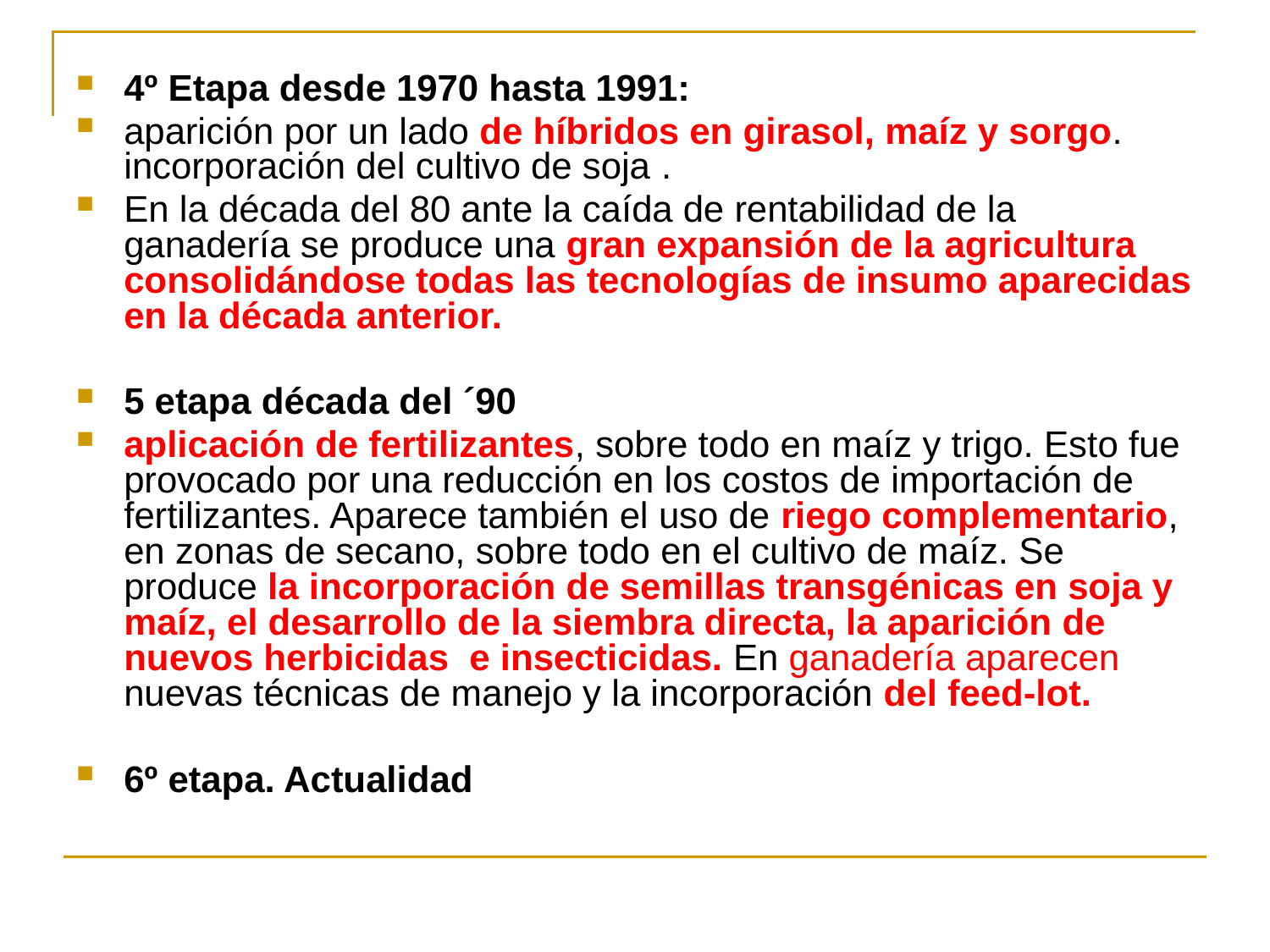

4º Etapa desde 1970 hasta 1991:
aparición por un lado de híbridos en girasol, maíz y sorgo. incorporación del cultivo de soja .
En la década del 80 ante la caída de rentabilidad de la ganadería se produce una gran expansión de la agricultura consolidándose todas las tecnologías de insumo aparecidas en la década anterior.

5 etapa década del ´90
aplicación de fertilizantes, sobre todo en maíz y trigo. Esto fue provocado por una reducción en los costos de importación de fertilizantes. Aparece también el uso de riego complementario, en zonas de secano, sobre todo en el cultivo de maíz. Se produce la incorporación de semillas transgénicas en soja y maíz, el desarrollo de la siembra directa, la aparición de nuevos herbicidas  e insecticidas. En ganadería aparecen nuevas técnicas de manejo y la incorporación del feed-lot.

6º etapa. Actualidad